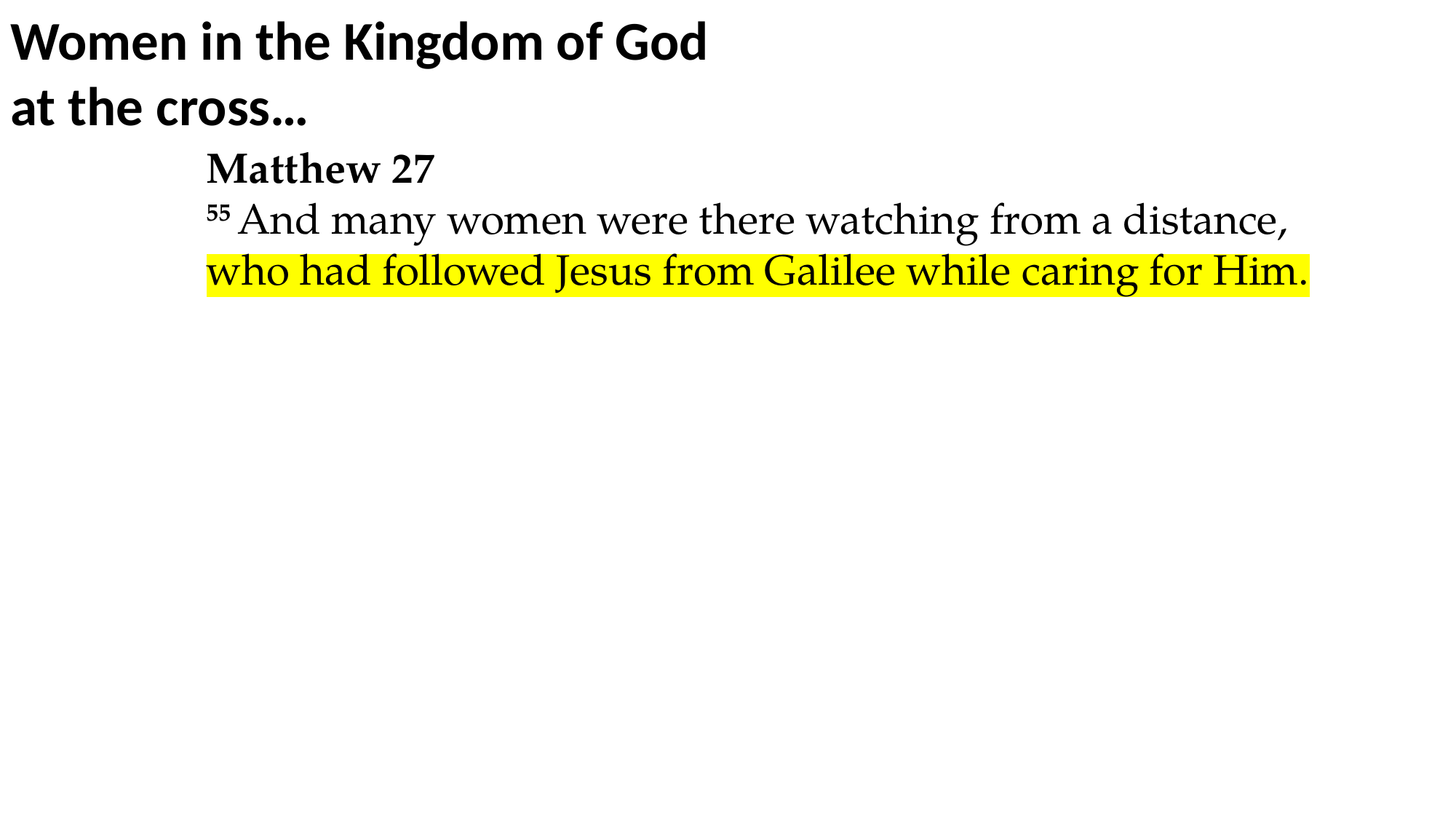

Women in the Kingdom of God
at the cross…
Matthew 27
55 And many women were there watching from a distance,
who had followed Jesus from Galilee while caring for Him.